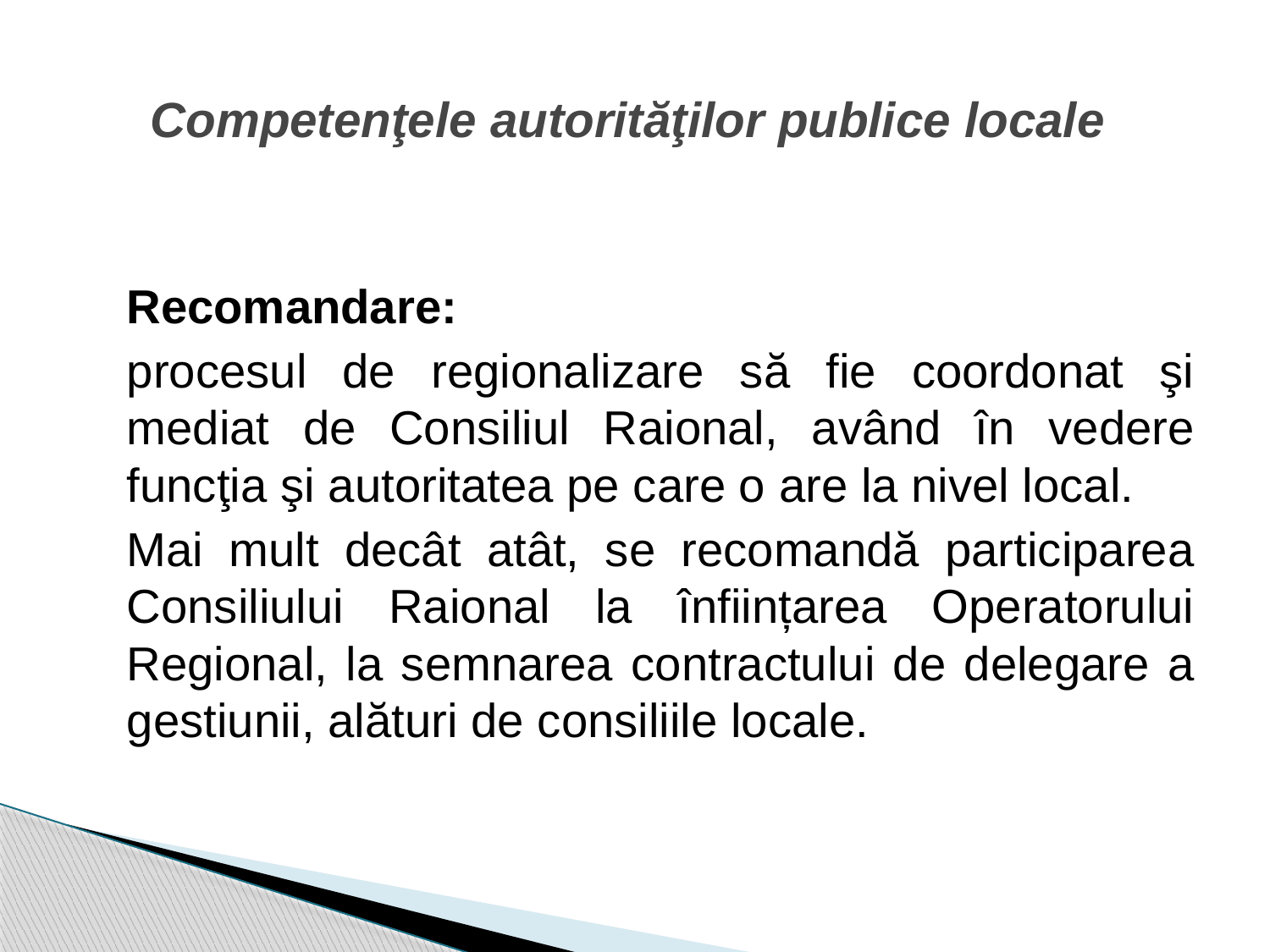

# Competenţele autorităţilor publice locale

	Recomandare:
	procesul de regionalizare să fie coordonat şi mediat de Consiliul Raional, având în vedere funcţia şi autoritatea pe care o are la nivel local.
	Mai mult decât atât, se recomandă participarea Consiliului Raional la înființarea Operatorului Regional, la semnarea contractului de delegare a gestiunii, alături de consiliile locale.